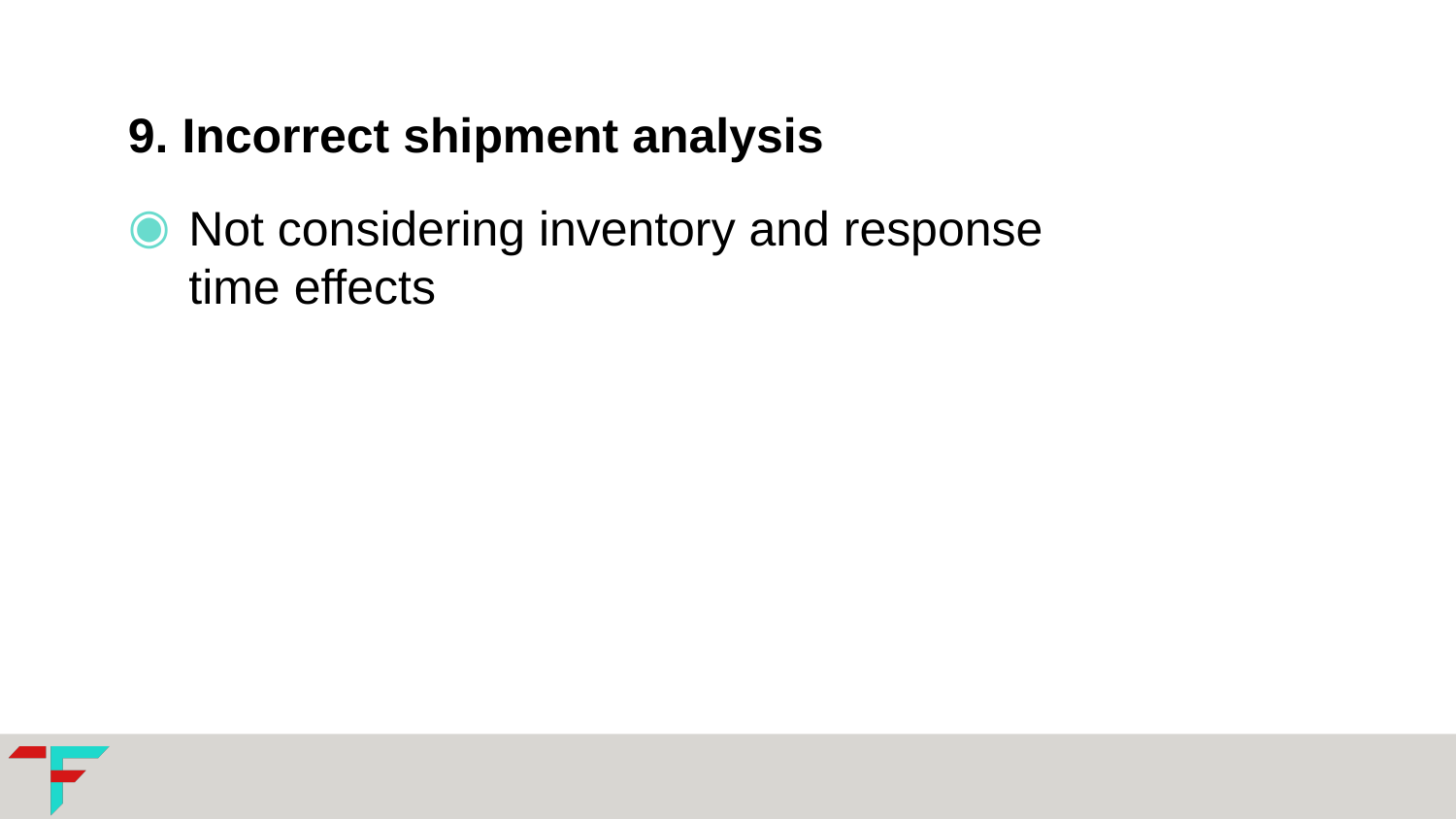

9. Incorrect shipment analysis
Not considering inventory and response time effects